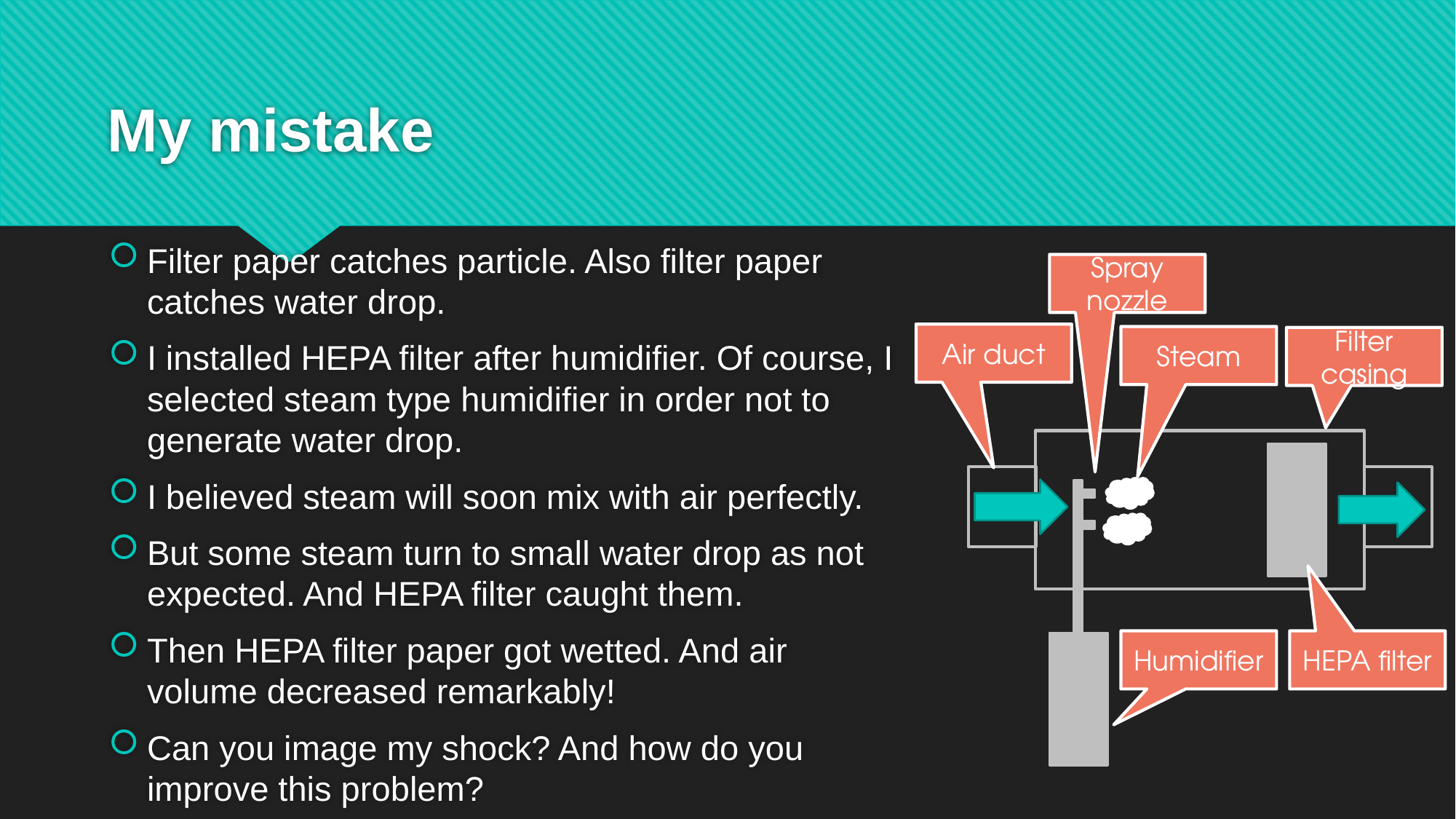

# My mistake
Filter paper catches particle. Also filter paper catches water drop.
I installed HEPA filter after humidifier. Of course, I selected steam type humidifier in order not to  generate water drop.
I believed steam will soon mix with air perfectly.
But some steam turn to small water drop as not expected. And HEPA filter caught them.
Then HEPA filter paper got wetted. And air volume decreased remarkably!
Can you image my shock? And how do you improve this problem?
Spray nozzle
Air duct
Steam
Filter casing

HEPA filter
Humidifier